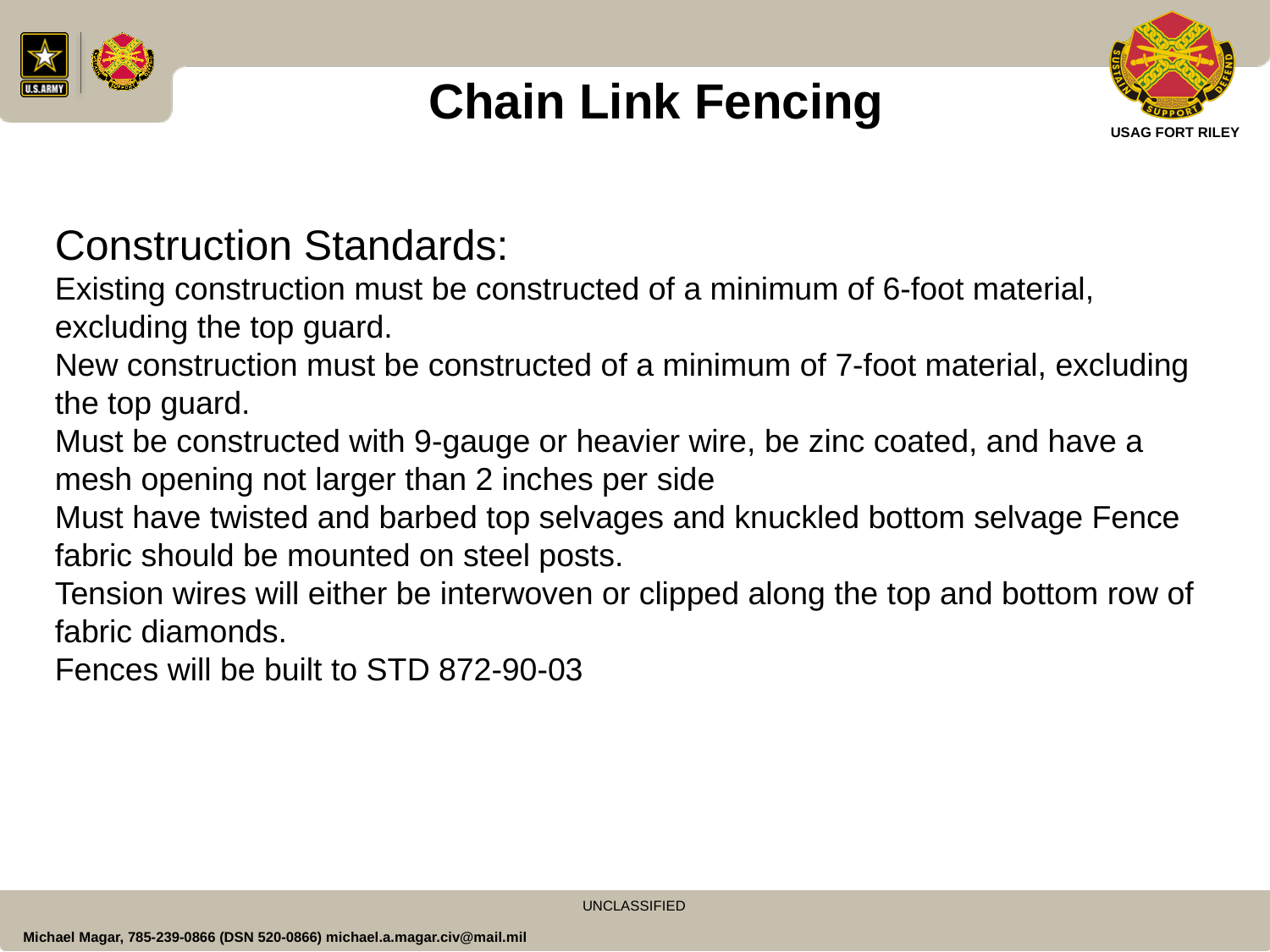

Chain Link Fencing
Construction Standards:
Existing construction must be constructed of a minimum of 6-foot material, excluding the top guard.
New construction must be constructed of a minimum of 7-foot material, excluding the top guard.
Must be constructed with 9-gauge or heavier wire, be zinc coated, and have a mesh opening not larger than 2 inches per side
Must have twisted and barbed top selvages and knuckled bottom selvage Fence fabric should be mounted on steel posts.
Tension wires will either be interwoven or clipped along the top and bottom row of fabric diamonds.
Fences will be built to STD 872-90-03